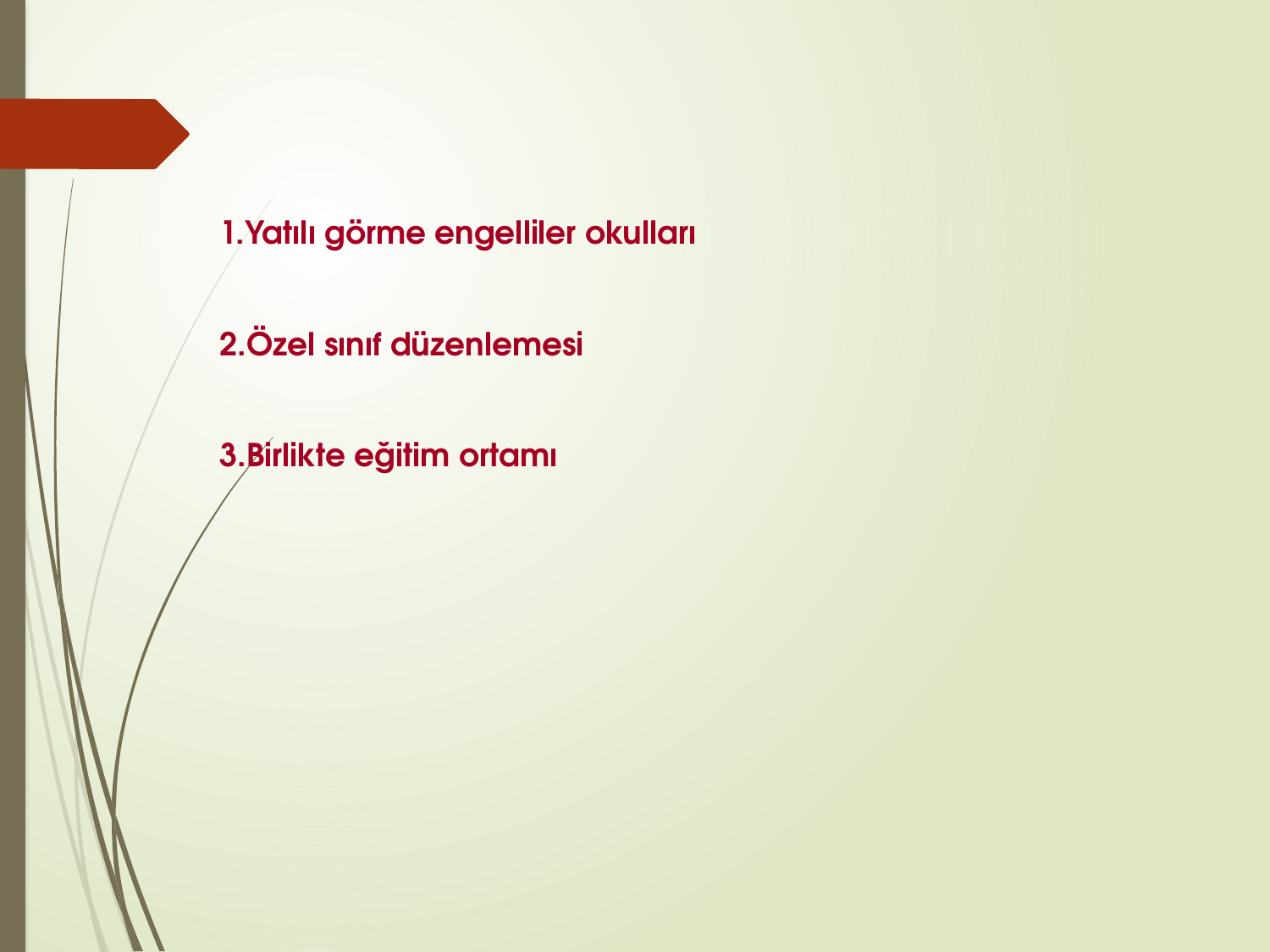

1.Yatılı görme engelliler okulları

2.Özel sınıf düzenlemesi

3.Birlikte eğitim ortamı